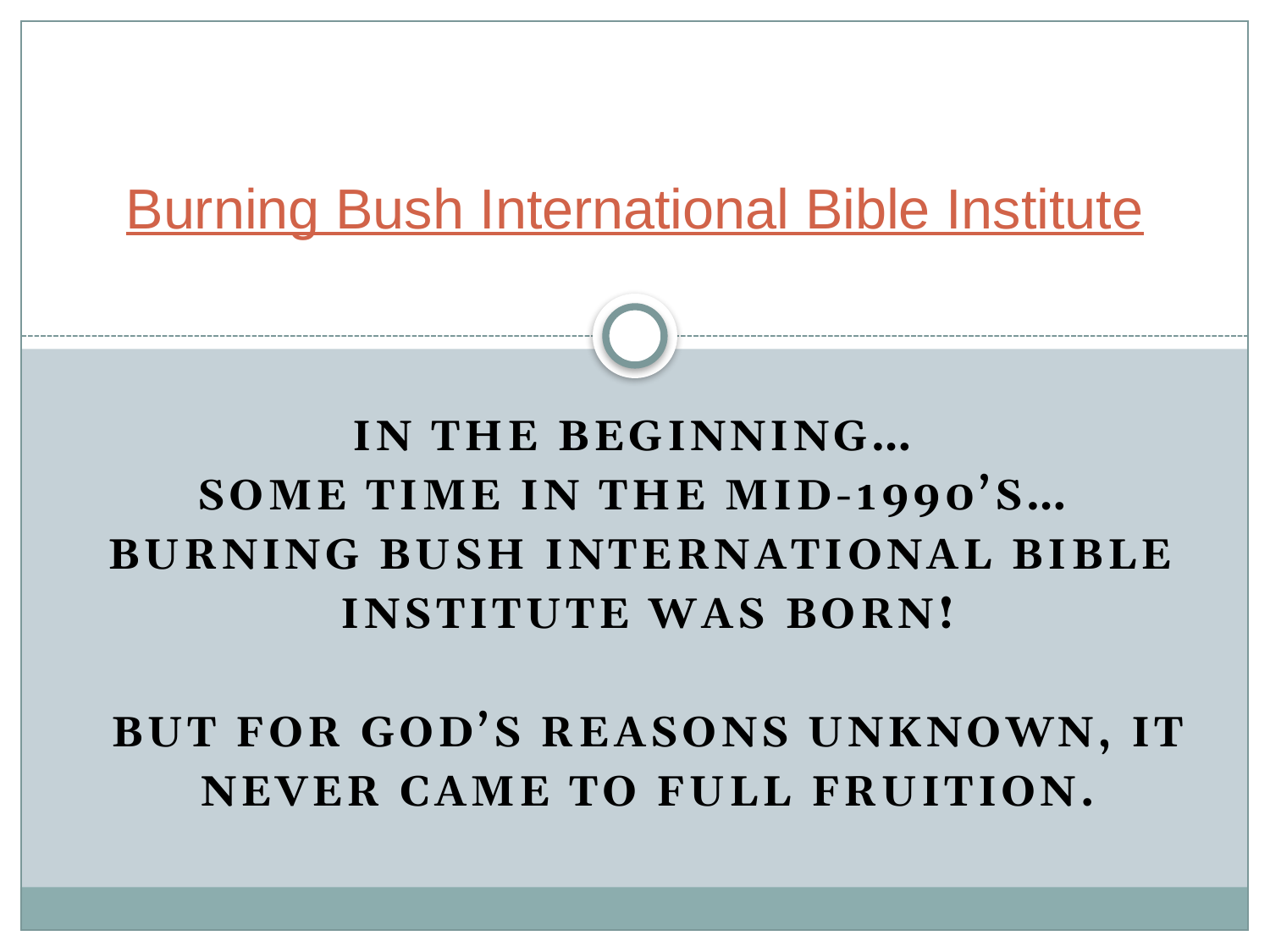

# Burning Bush International Bible Institute
In the beginning…
Some time in the mid-1990’s…
Burning bush international bible
 institute was born!

 but for God’s reasons unknown, it
 never came to full fruition.